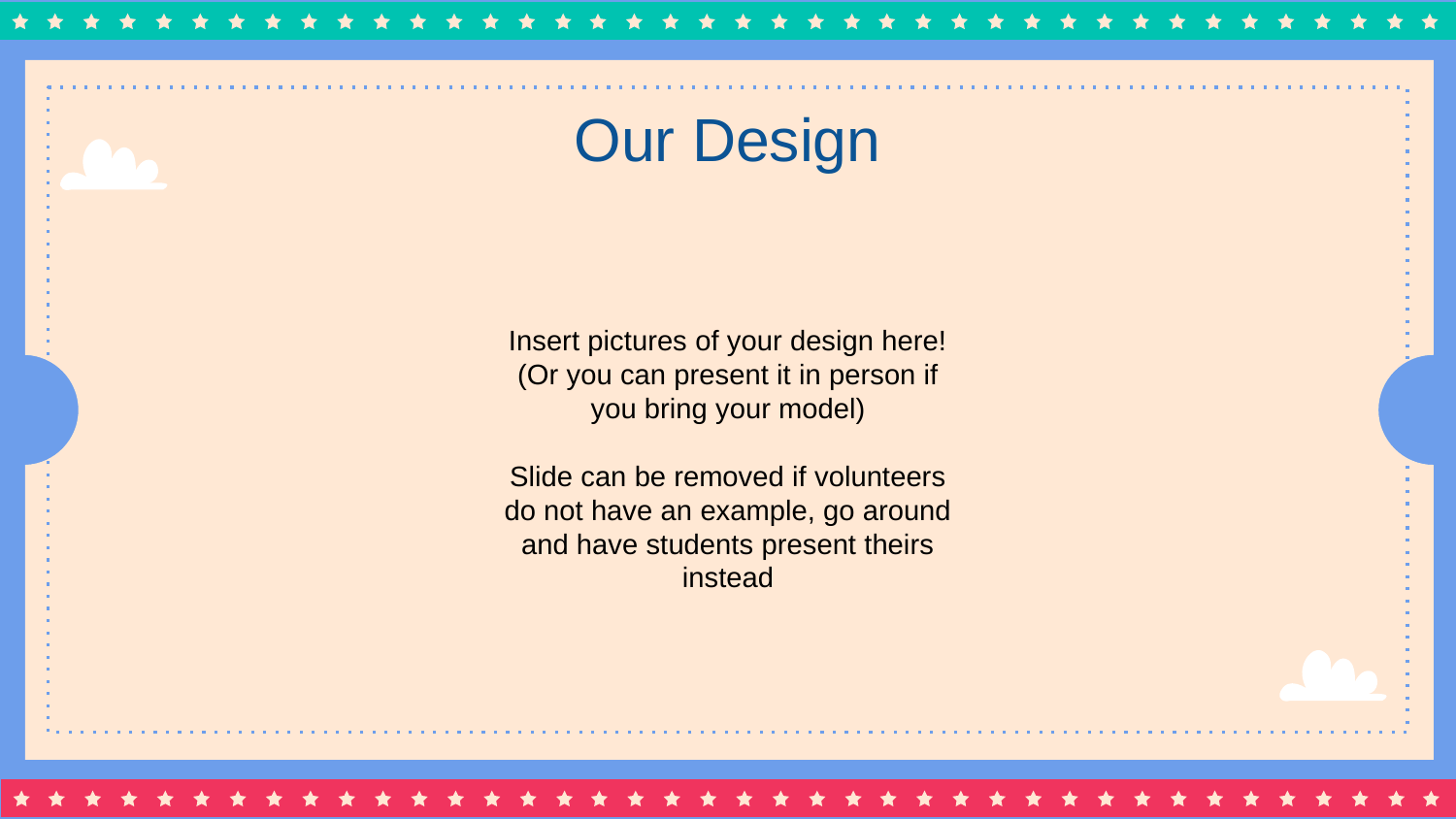

# Our Design
Insert pictures of your design here!
(Or you can present it in person if you bring your model)

Slide can be removed if volunteers do not have an example, go around and have students present theirs instead